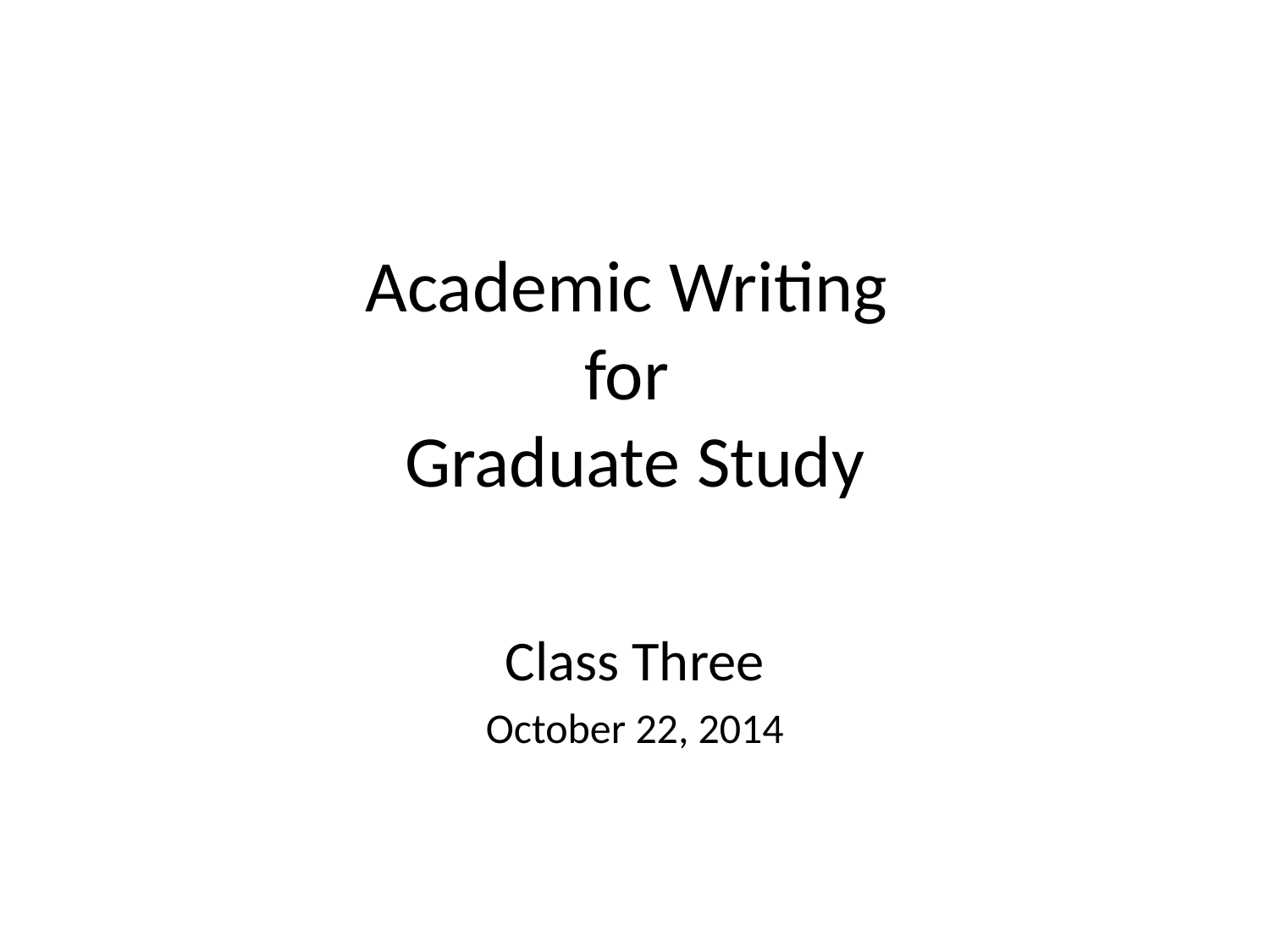

# Academic Writing for Graduate Study

Class Three
October 22, 2014